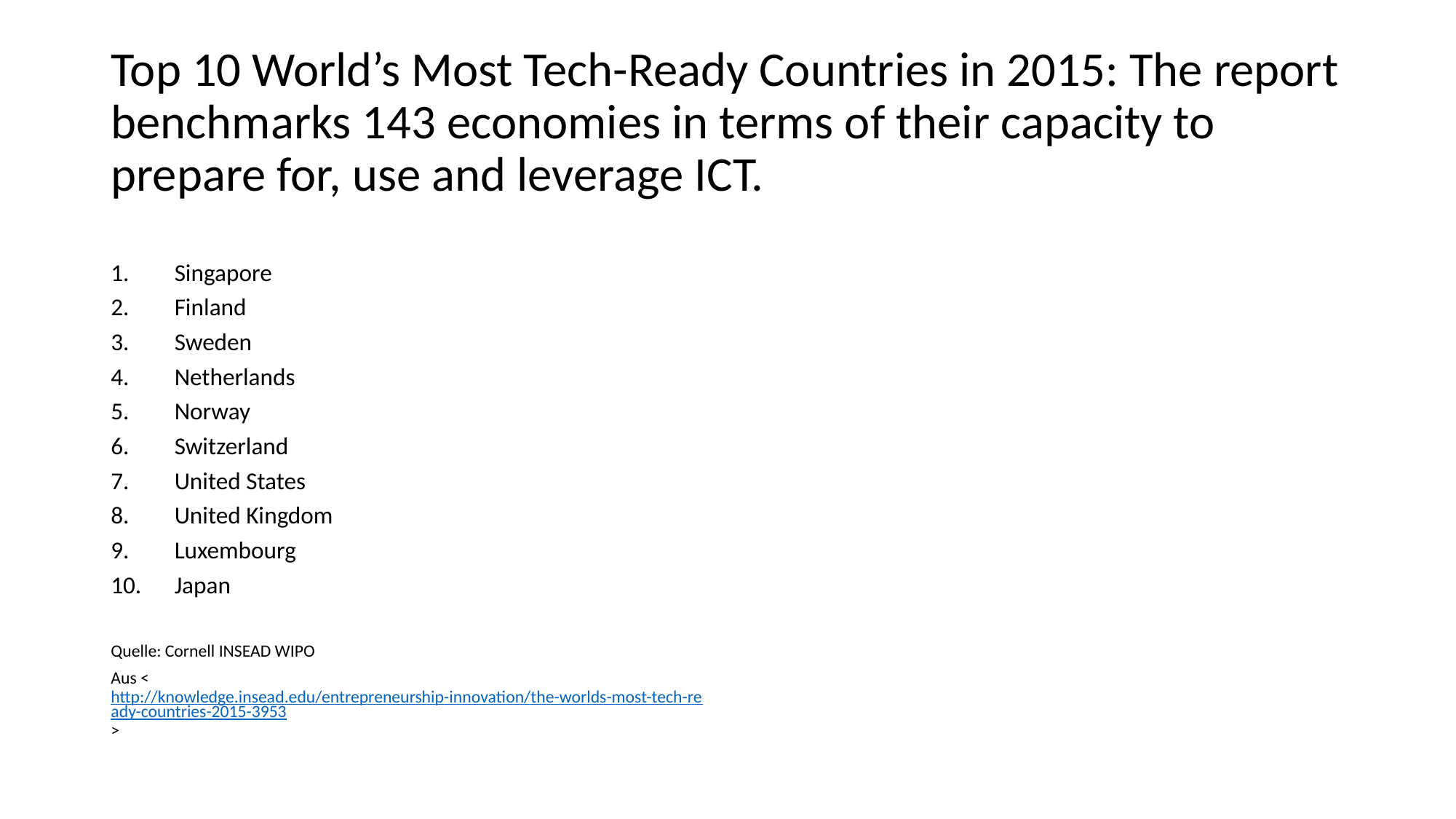

# Top 10 World’s Most Tech-Ready Countries in 2015: The report benchmarks 143 economies in terms of their capacity to prepare for, use and leverage ICT.

Singapore
Finland
Sweden
Netherlands
Norway
Switzerland
United States
United Kingdom
Luxembourg
Japan

Quelle: Cornell INSEAD WIPO
Aus <http://knowledge.insead.edu/entrepreneurship-innovation/the-worlds-most-tech-ready-countries-2015-3953>